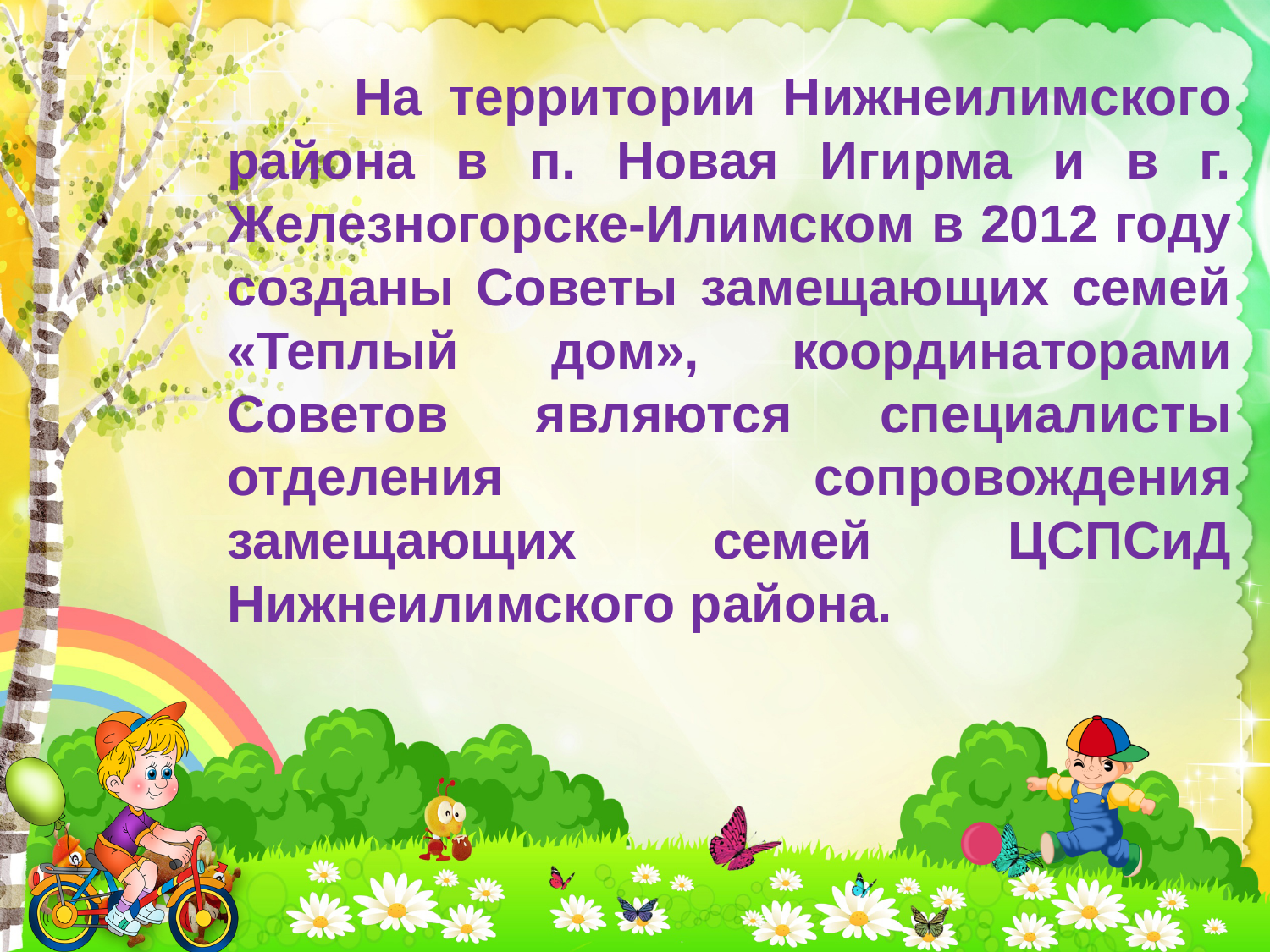

На территории Нижнеилимского района в п. Новая Игирма и в г. Железногорске-Илимском в 2012 году созданы Советы замещающих семей «Теплый дом», координаторами Советов являются специалисты отделения сопровождения замещающих семей ЦСПСиД Нижнеилимского района.